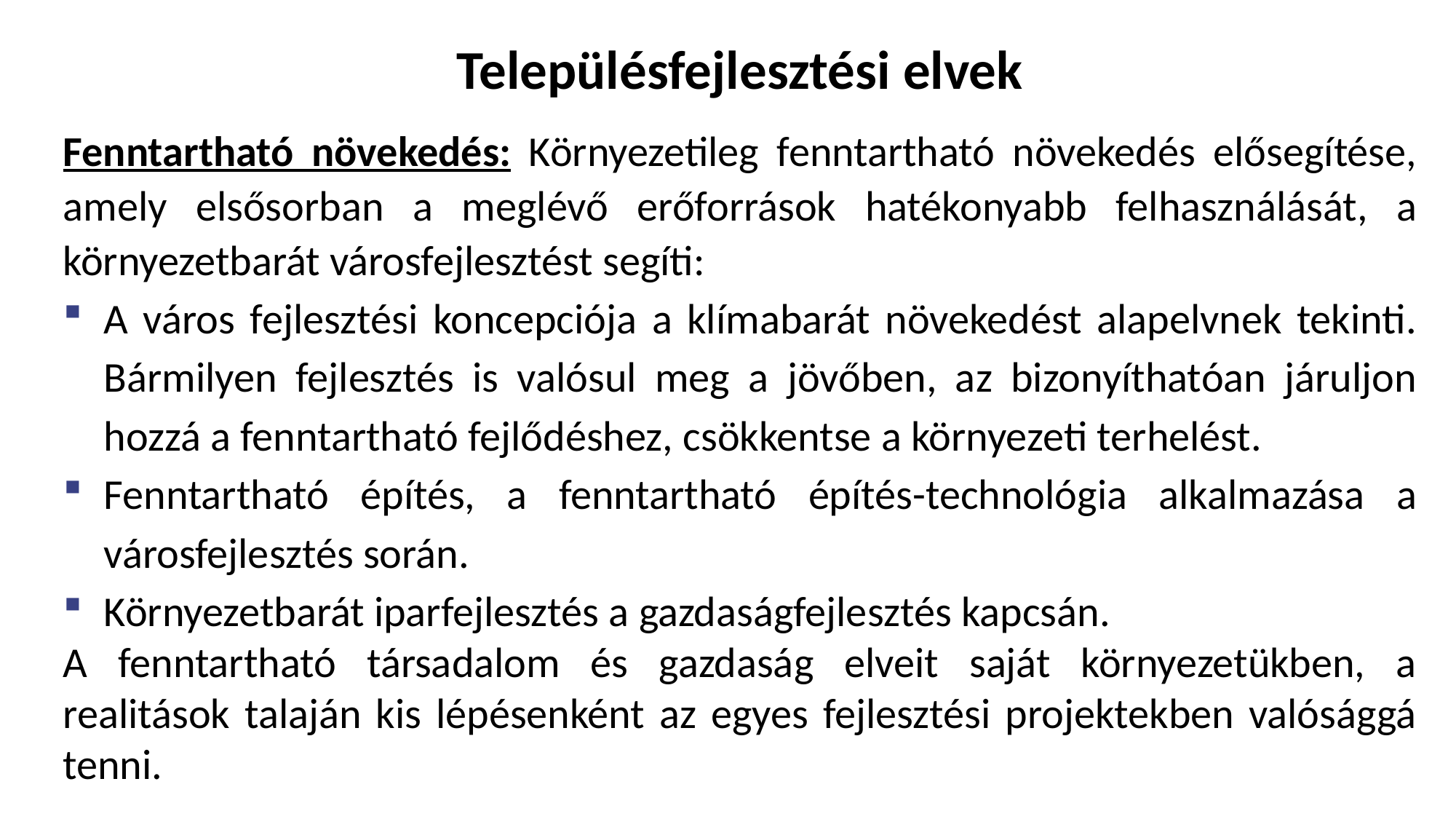

Településfejlesztési elvek
Fenntartható növekedés: Környezetileg fenntartható növekedés elősegítése, amely elsősorban a meglévő erőforrások hatékonyabb felhasználását, a környezetbarát városfejlesztést segíti:
A város fejlesztési koncepciója a klímabarát növekedést alapelvnek tekinti. Bármilyen fejlesztés is valósul meg a jövőben, az bizonyíthatóan járuljon hozzá a fenntartható fejlődéshez, csökkentse a környezeti terhelést.
Fenntartható építés, a fenntartható építés-technológia alkalmazása a városfejlesztés során.
Környezetbarát iparfejlesztés a gazdaságfejlesztés kapcsán.
A fenntartható társadalom és gazdaság elveit saját környezetükben, a realitások talaján kis lépésenként az egyes fejlesztési projektekben valósággá tenni.